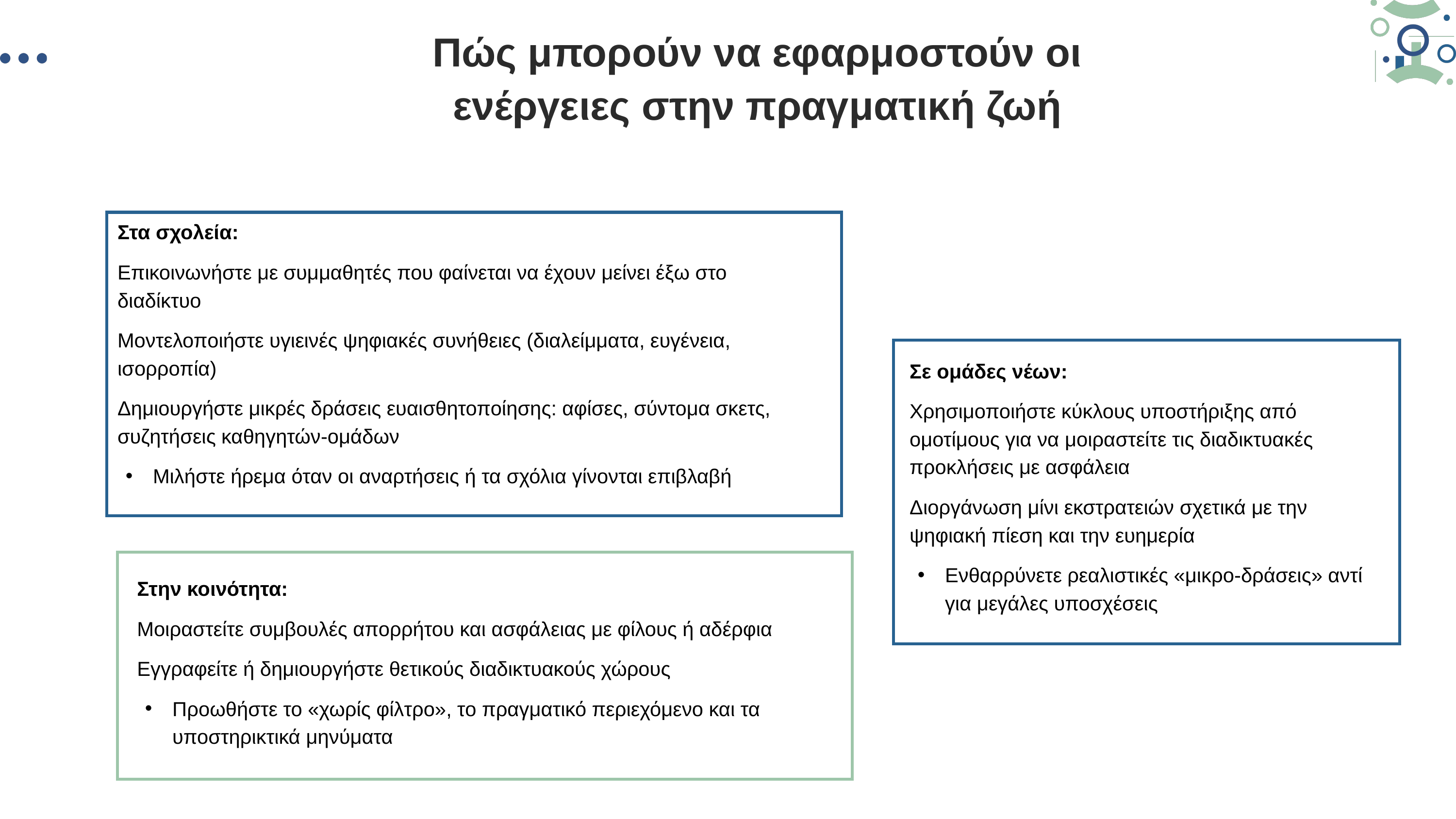

Πώς μπορούν να εφαρμοστούν οι ενέργειες στην πραγματική ζωή

Στα σχολεία:
Επικοινωνήστε με συμμαθητές που φαίνεται να έχουν μείνει έξω στο διαδίκτυο
Μοντελοποιήστε υγιεινές ψηφιακές συνήθειες (διαλείμματα, ευγένεια, ισορροπία)
Δημιουργήστε μικρές δράσεις ευαισθητοποίησης: αφίσες, σύντομα σκετς, συζητήσεις καθηγητών-ομάδων
Μιλήστε ήρεμα όταν οι αναρτήσεις ή τα σχόλια γίνονται επιβλαβή

Σε ομάδες νέων:
Χρησιμοποιήστε κύκλους υποστήριξης από ομοτίμους για να μοιραστείτε τις διαδικτυακές προκλήσεις με ασφάλεια
Διοργάνωση μίνι εκστρατειών σχετικά με την ψηφιακή πίεση και την ευημερία
Ενθαρρύνετε ρεαλιστικές «μικρο-δράσεις» αντί για μεγάλες υποσχέσεις

Στην κοινότητα:
Μοιραστείτε συμβουλές απορρήτου και ασφάλειας με φίλους ή αδέρφια
Εγγραφείτε ή δημιουργήστε θετικούς διαδικτυακούς χώρους
Προωθήστε το «χωρίς φίλτρο», το πραγματικό περιεχόμενο και τα υποστηρικτικά μηνύματα